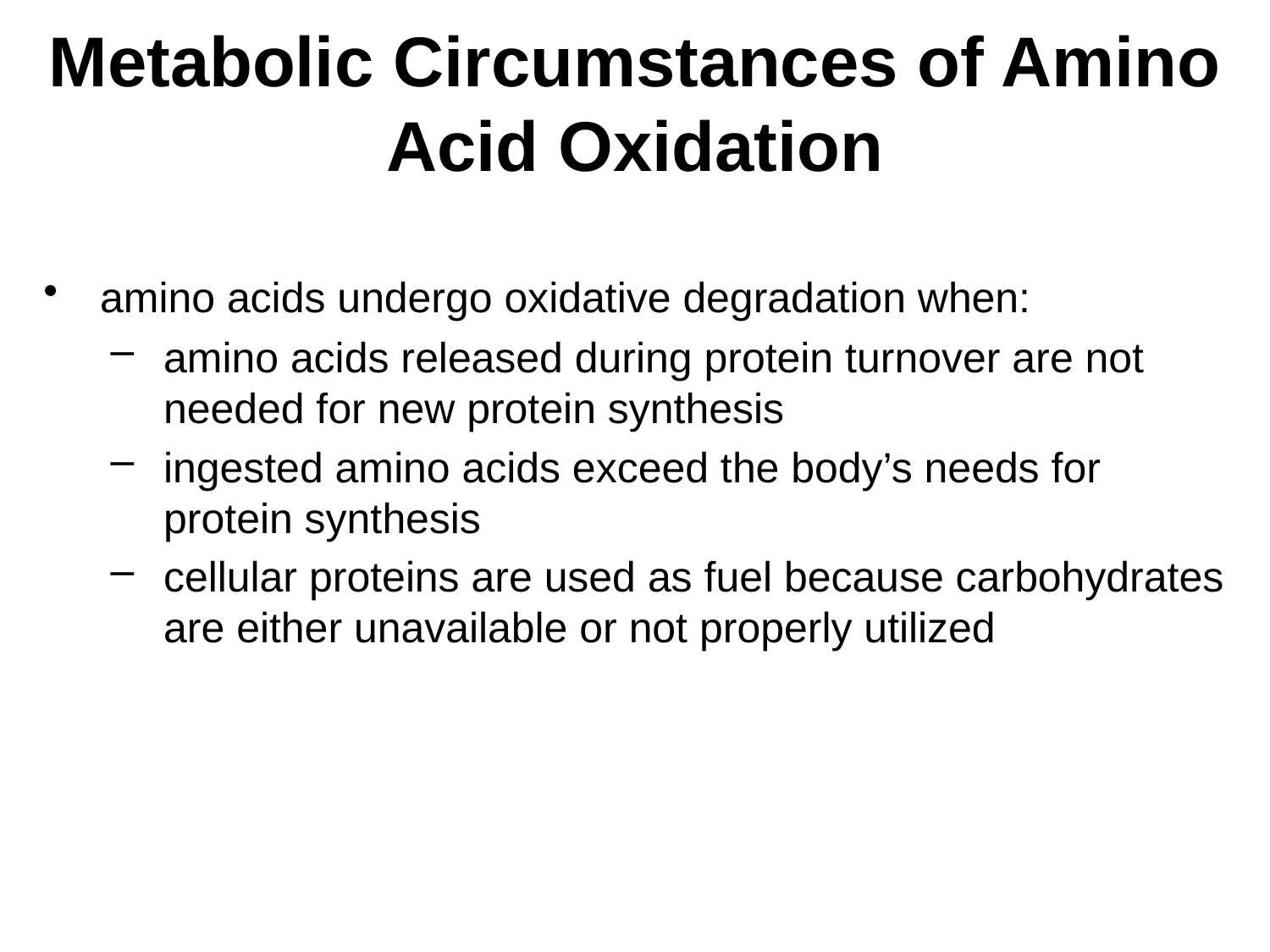

# Metabolic Circumstances of Amino Acid Oxidation
amino acids undergo oxidative degradation when:
amino acids released during protein turnover are not needed for new protein synthesis
ingested amino acids exceed the body’s needs for protein synthesis
cellular proteins are used as fuel because carbohydrates are either unavailable or not properly utilized